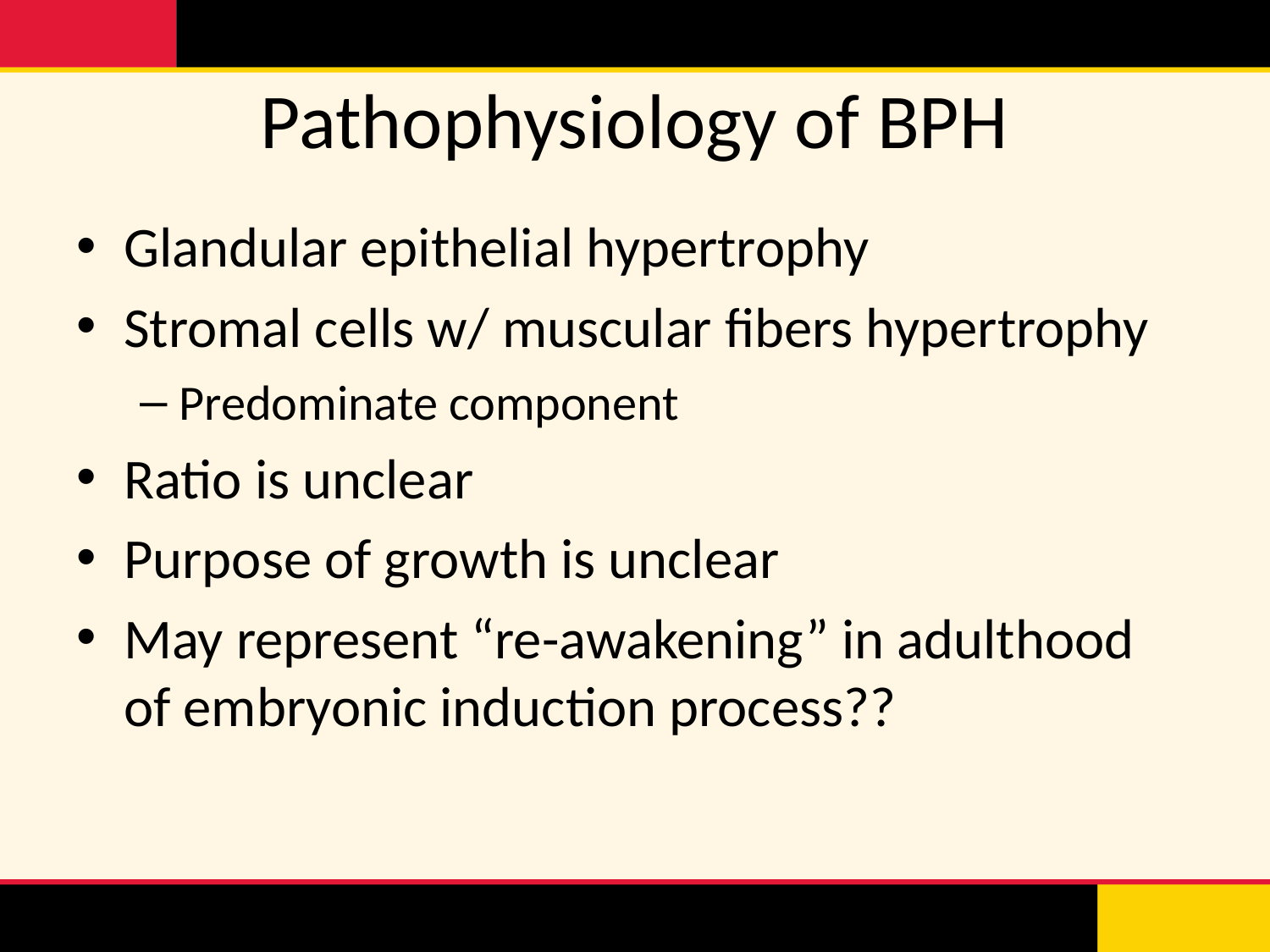

# Pathophysiology of BPH
Glandular epithelial hypertrophy
Stromal cells w/ muscular fibers hypertrophy
Predominate component
Ratio is unclear
Purpose of growth is unclear
May represent “re-awakening” in adulthood of embryonic induction process??